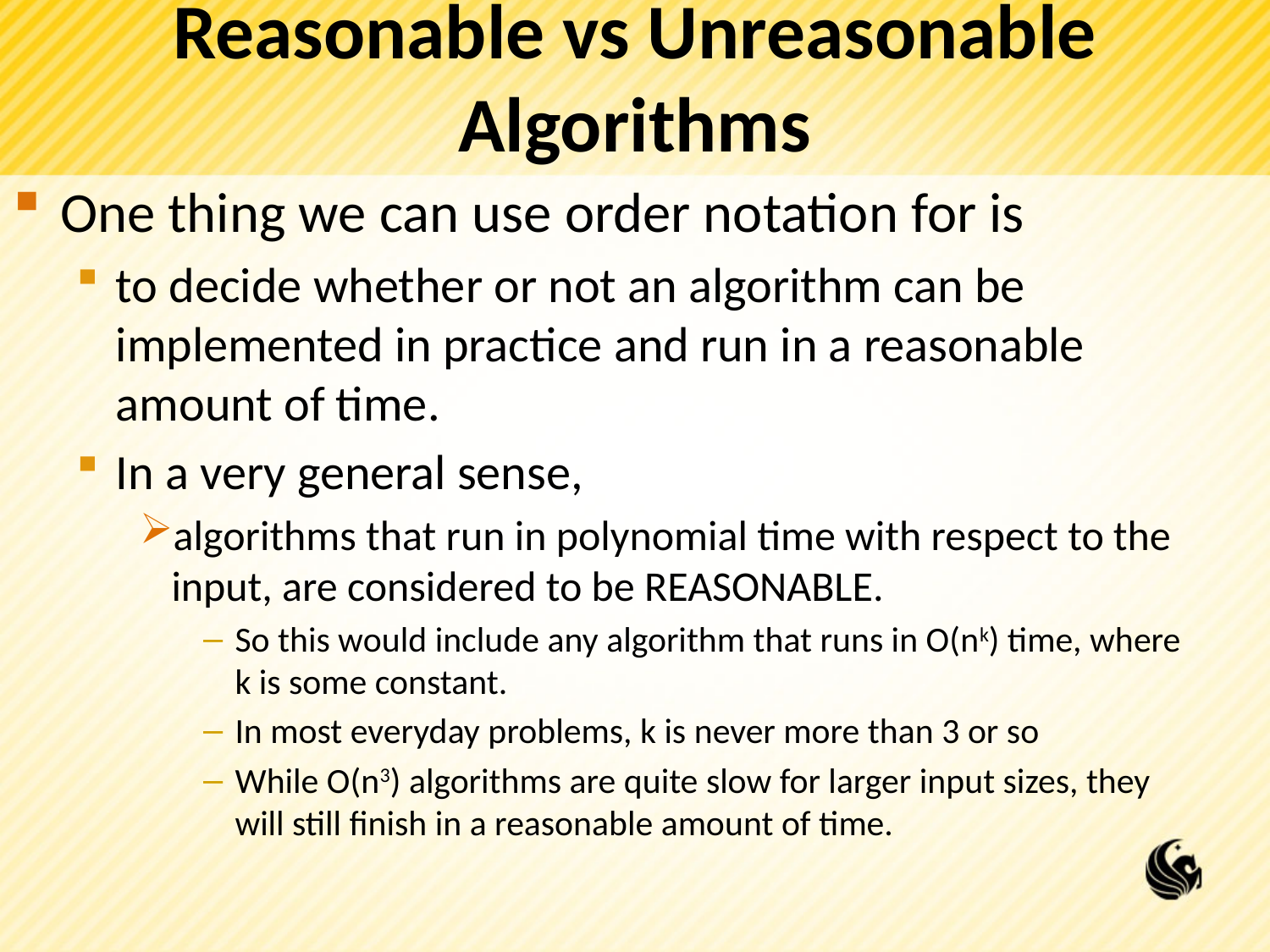

# Reasonable vs Unreasonable Algorithms
One thing we can use order notation for is
to decide whether or not an algorithm can be implemented in practice and run in a reasonable amount of time.
In a very general sense,
algorithms that run in polynomial time with respect to the input, are considered to be REASONABLE.
So this would include any algorithm that runs in O(nk) time, where k is some constant.
In most everyday problems, k is never more than 3 or so
While O(n3) algorithms are quite slow for larger input sizes, they will still finish in a reasonable amount of time.